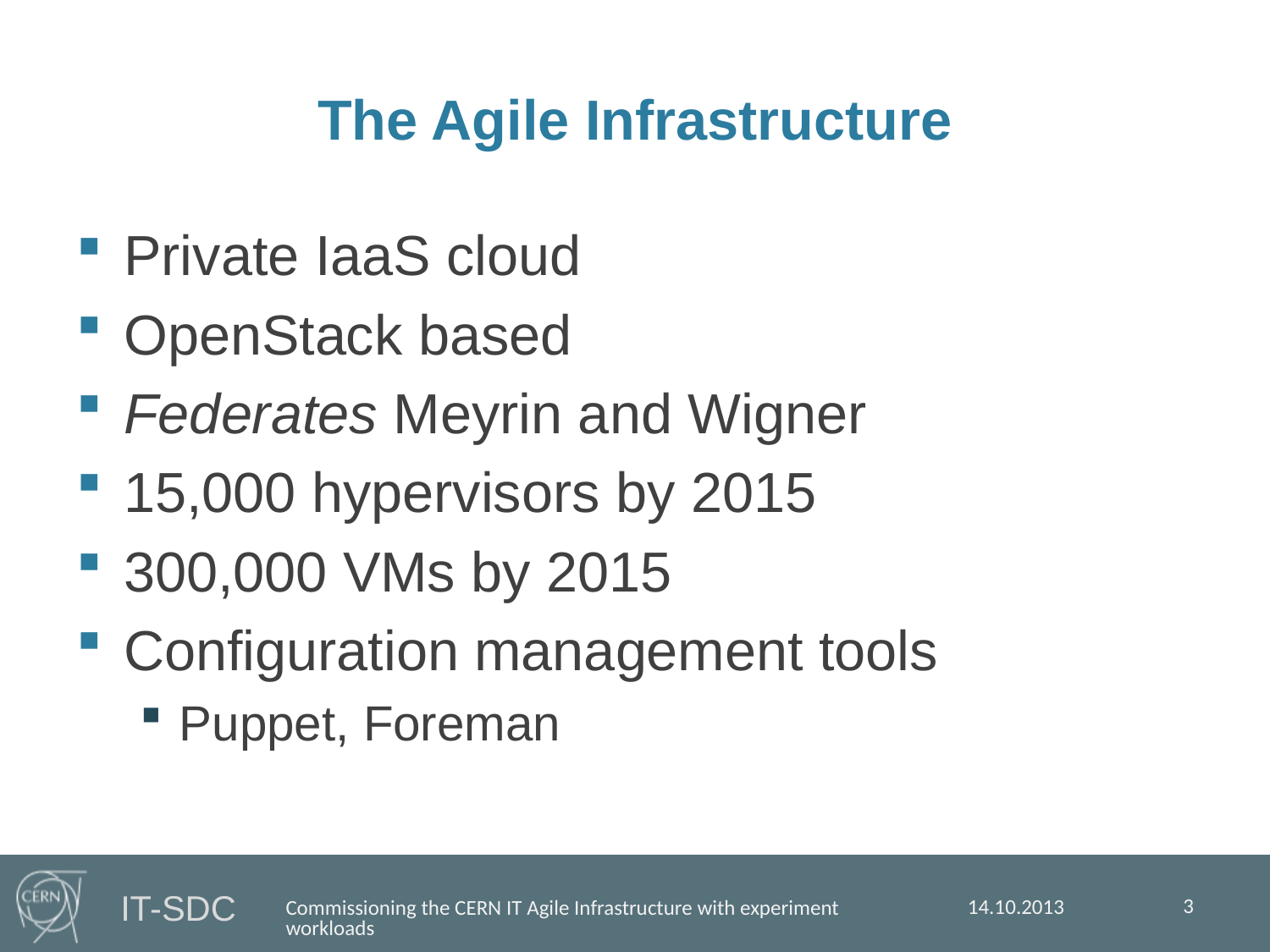

# The Agile Infrastructure
Private IaaS cloud
OpenStack based
Federates Meyrin and Wigner
15,000 hypervisors by 2015
300,000 VMs by 2015
Configuration management tools
Puppet, Foreman
3
14.10.2013
Commissioning the CERN IT Agile Infrastructure with experiment workloads